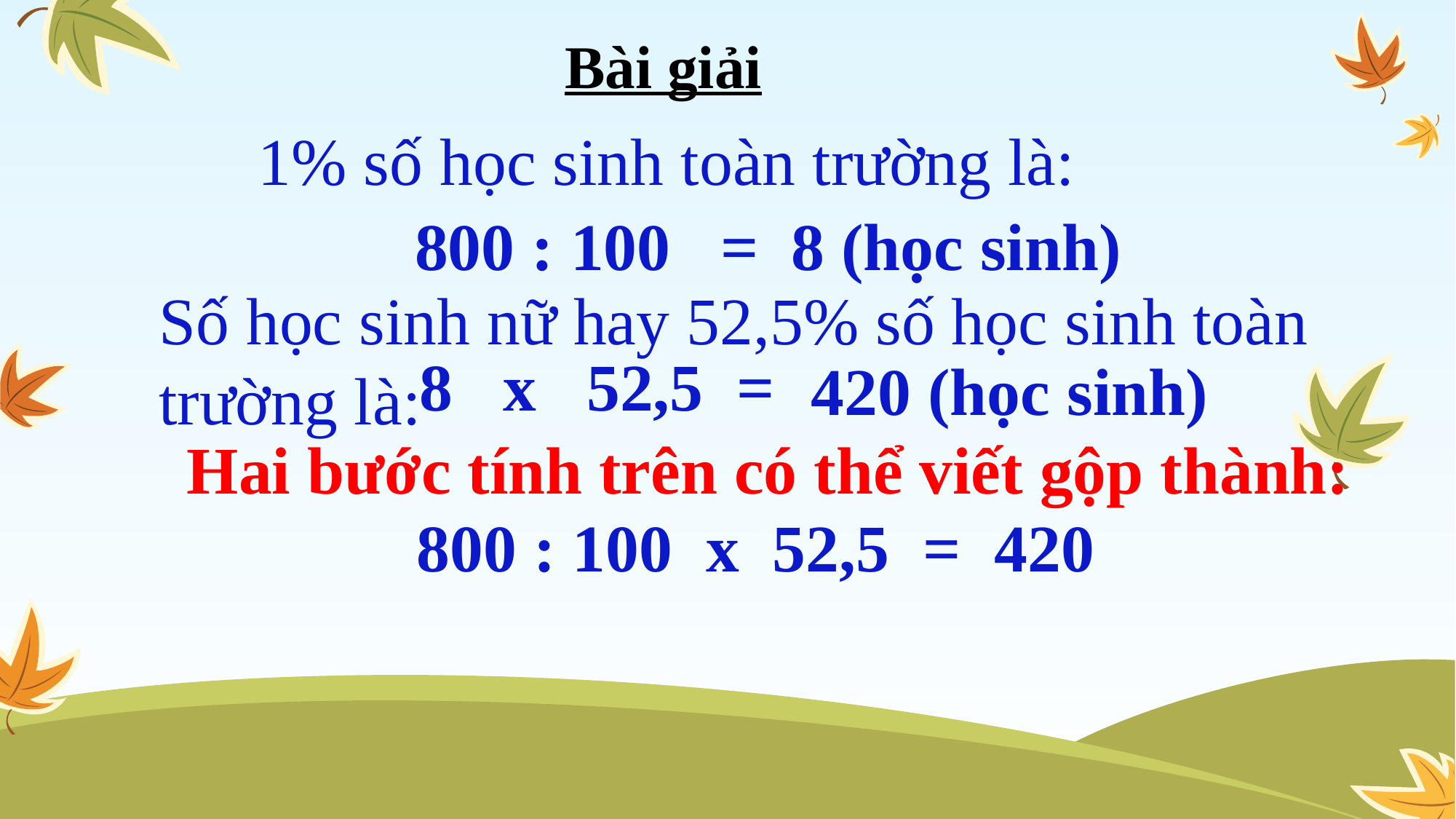

Bài giải
1% số học sinh toàn trường là:
8 (học sinh)
800 : 100   =
Số học sinh nữ hay 52,5% số học sinh toàn trường là:
8   x   52,5  =
420 (học sinh)
Hai bước tính trên có thể viết gộp thành:
              800 : 100  x  52,5  =  420